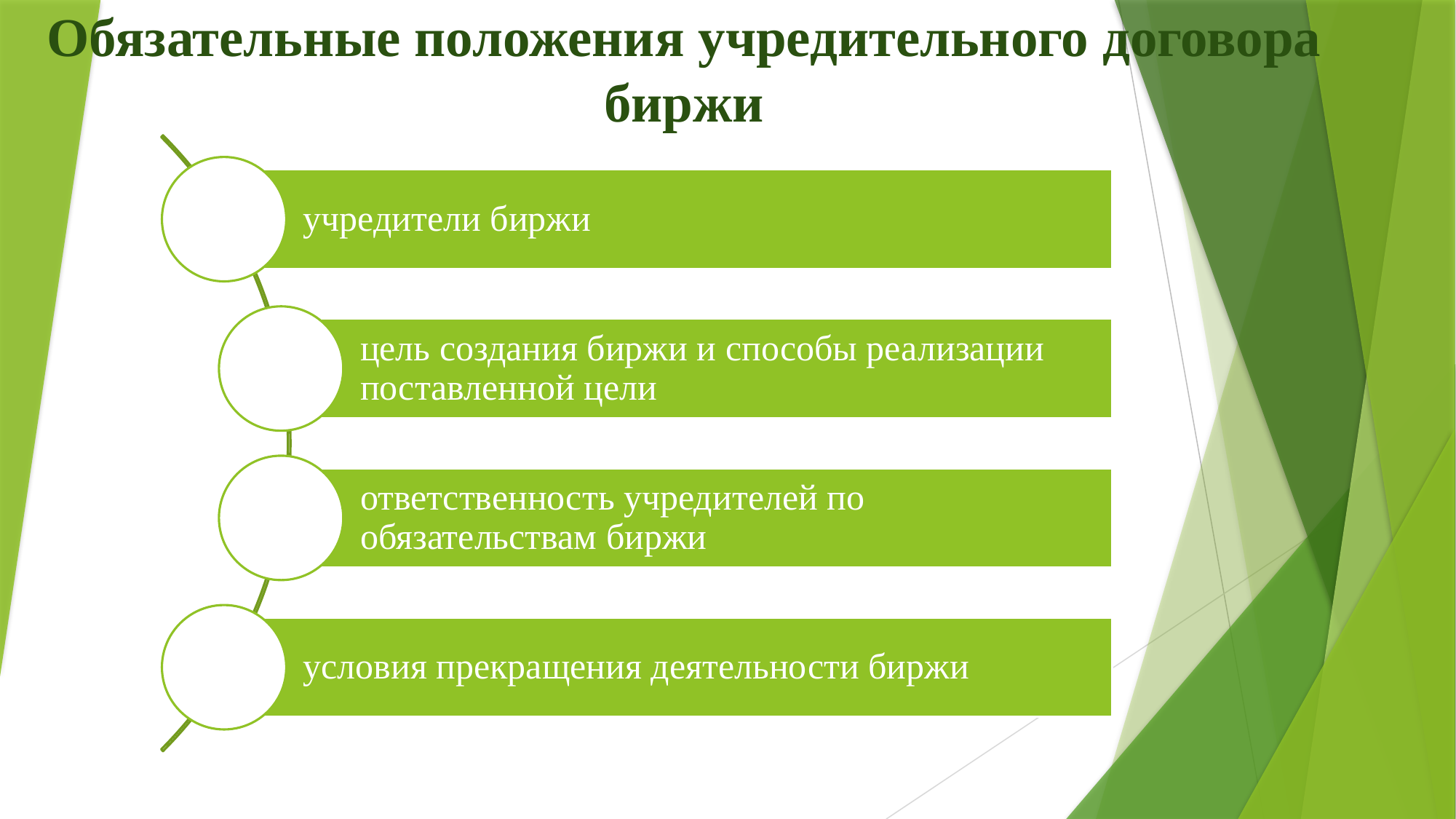

# Обязательные положения учредительного договора биржи
учредители биржи
цель создания биржи и способы реализации поставленной цели
ответственность учредителей по обязательствам биржи
условия прекращения деятельности биржи